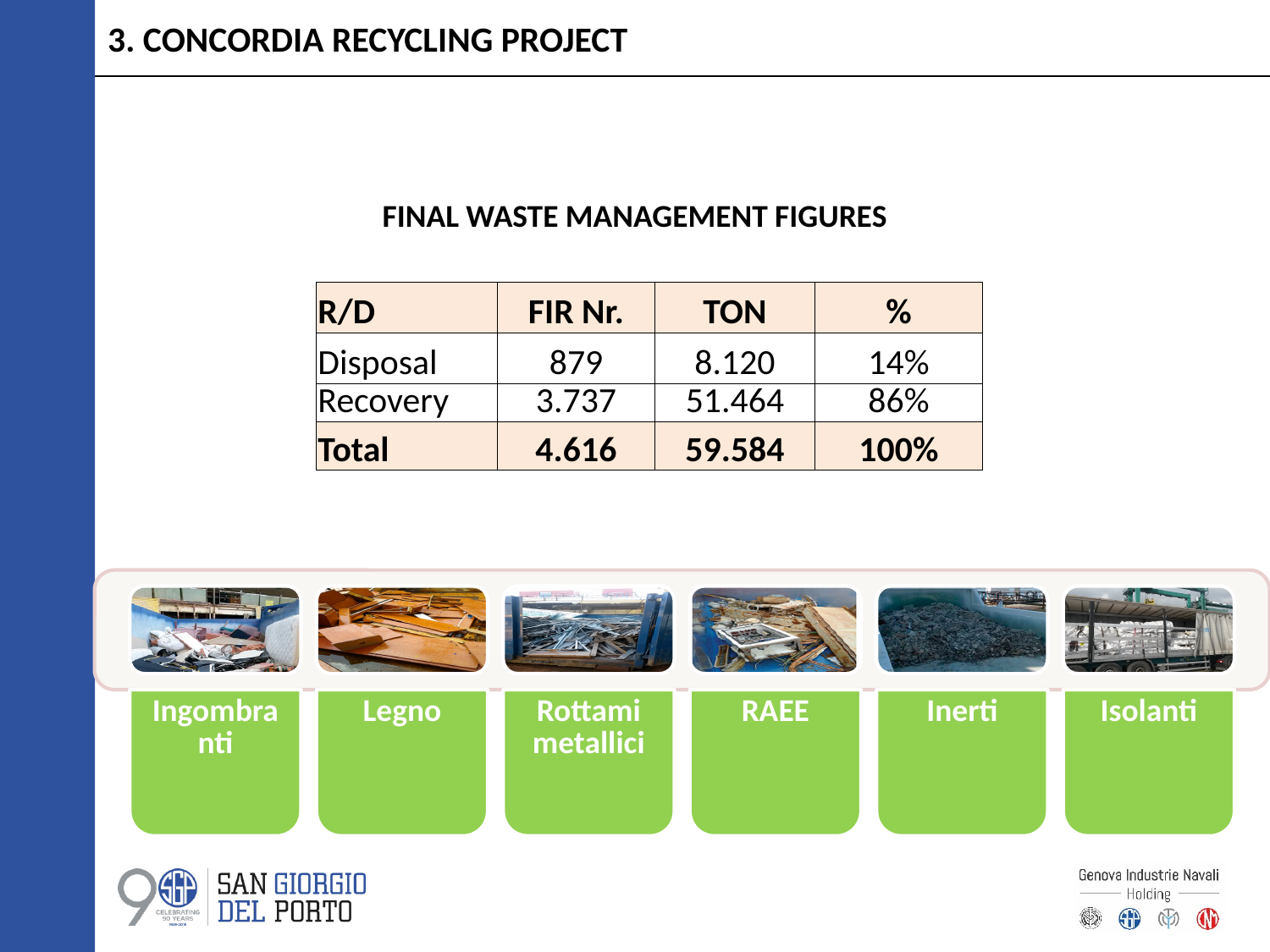

# 3. CONCORDIA RECYCLING PROJECT

FINAL WASTE MANAGEMENT FIGURES

|  |  |  |  |  |
| --- | --- | --- | --- | --- |
|  | R/D | FIR Nr. | TON | % |
|  | Disposal | 879 | 8.120 | 14% |
|  | Recovery | 3.737 | 51.464 | 86% |
|  | Total | 4.616 | 59.584 | 100% |
|  |  |  |  |  |
Ingombranti
Legno
Rottami metallici
RAEE
Inerti
Isolanti